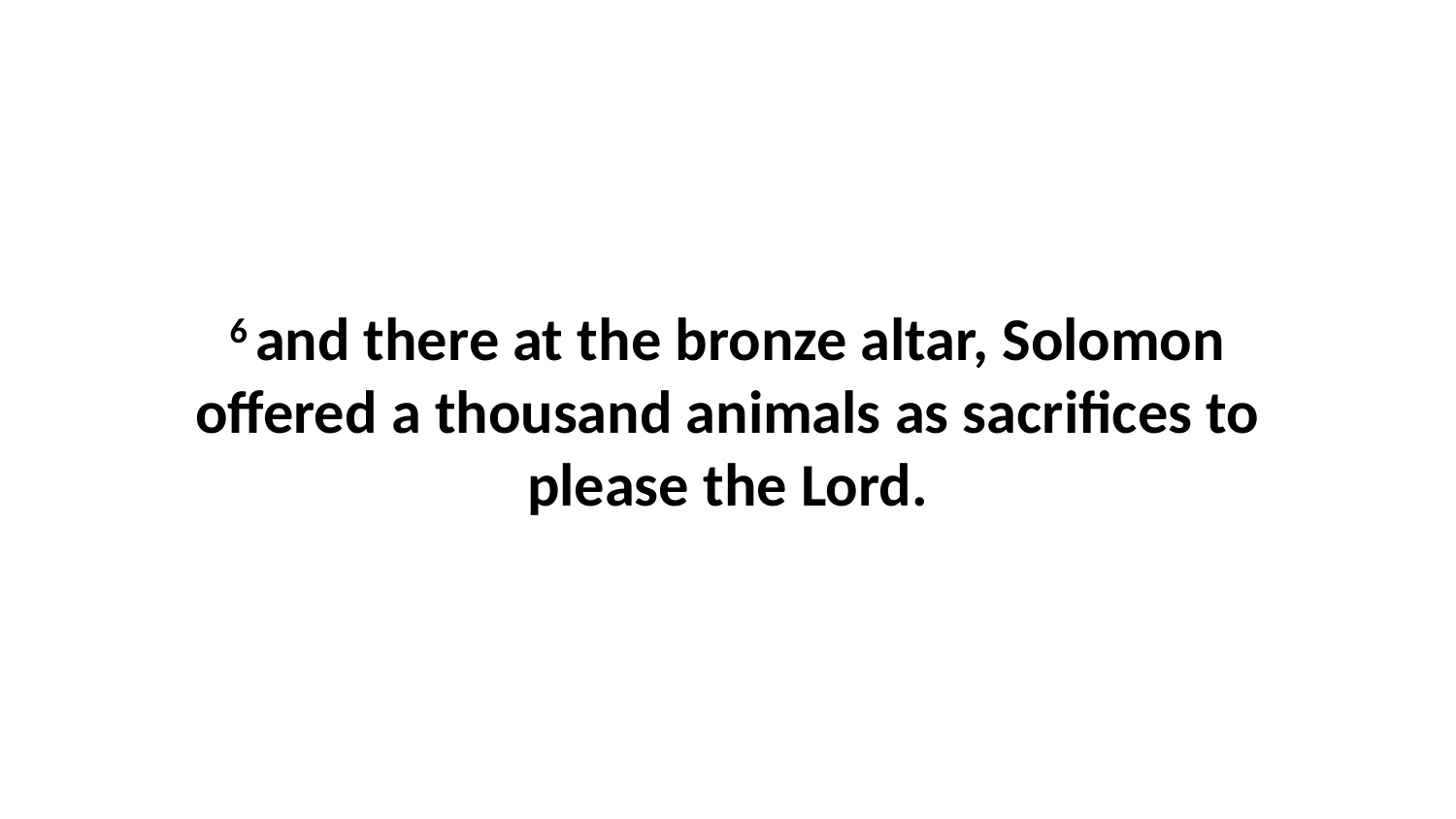

6 and there at the bronze altar, Solomon offered a thousand animals as sacrifices to please the Lord.